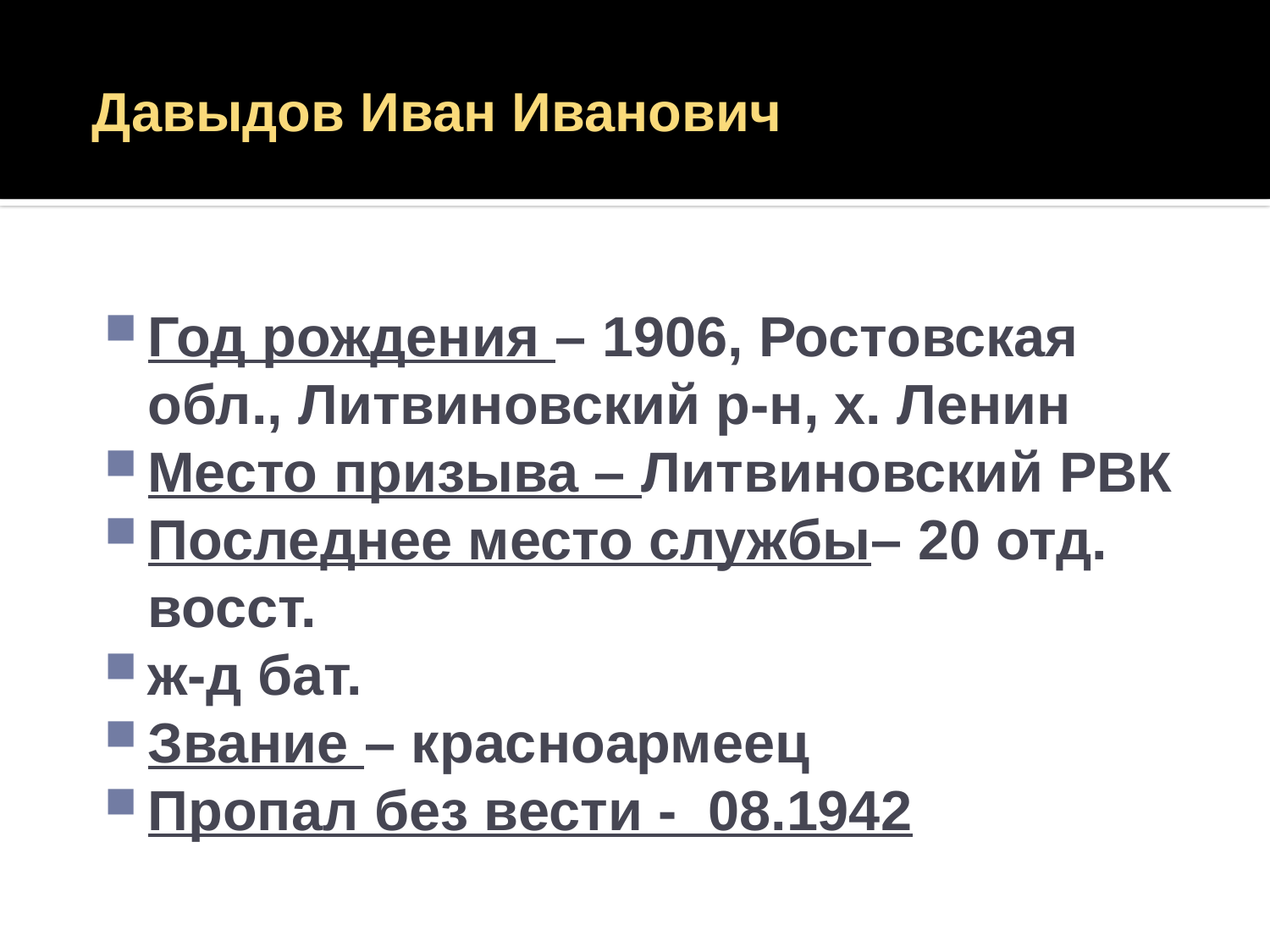

# Давыдов Иван Иванович
Год рождения – 1906, Ростовская обл., Литвиновский р-н, х. Ленин
Место призыва – Литвиновский РВК
Последнее место службы– 20 отд. восст.
ж-д бат.
Звание – красноармеец
Пропал без вести -  08.1942